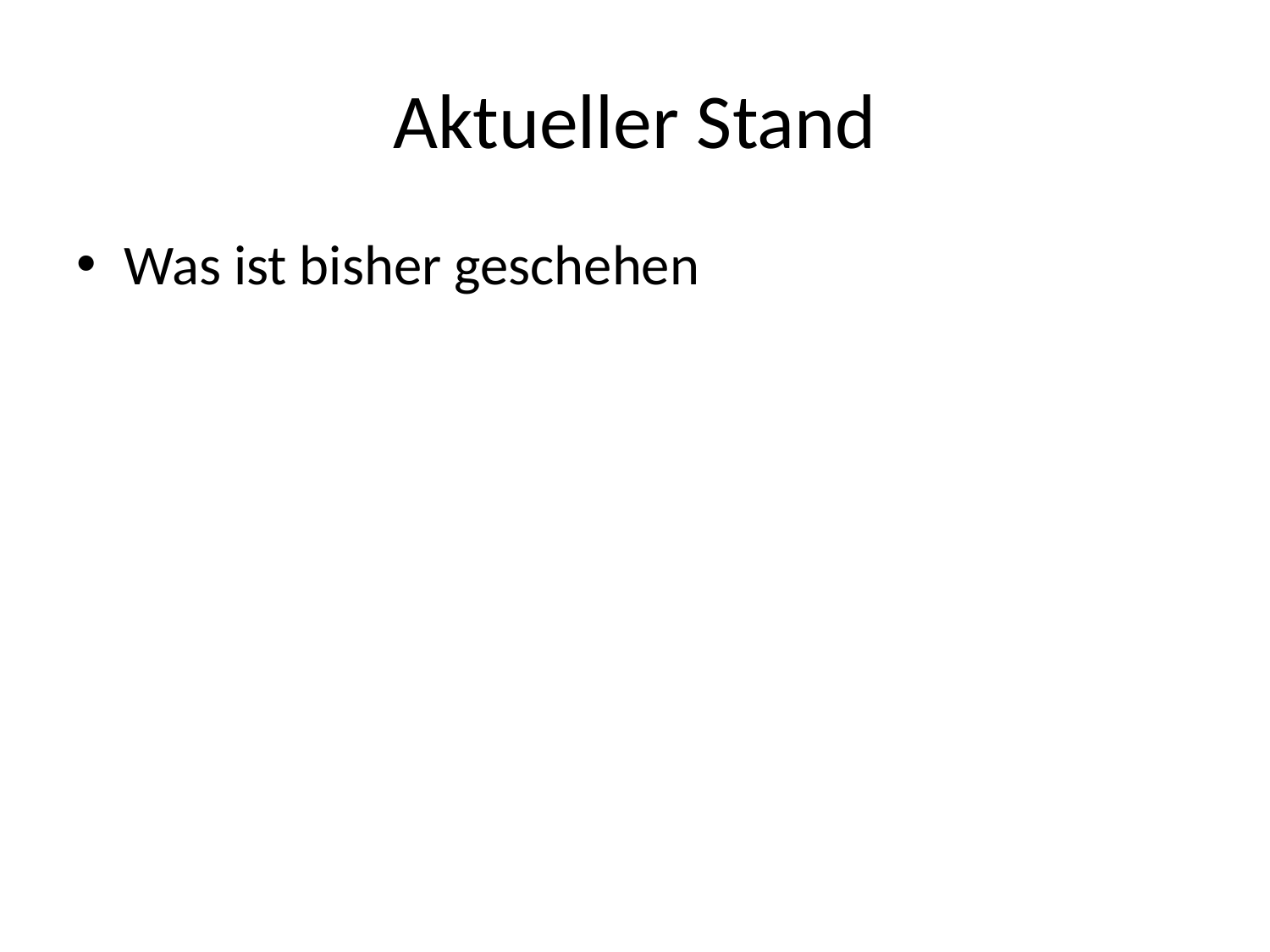

# Aktueller Stand
Was ist bisher geschehen